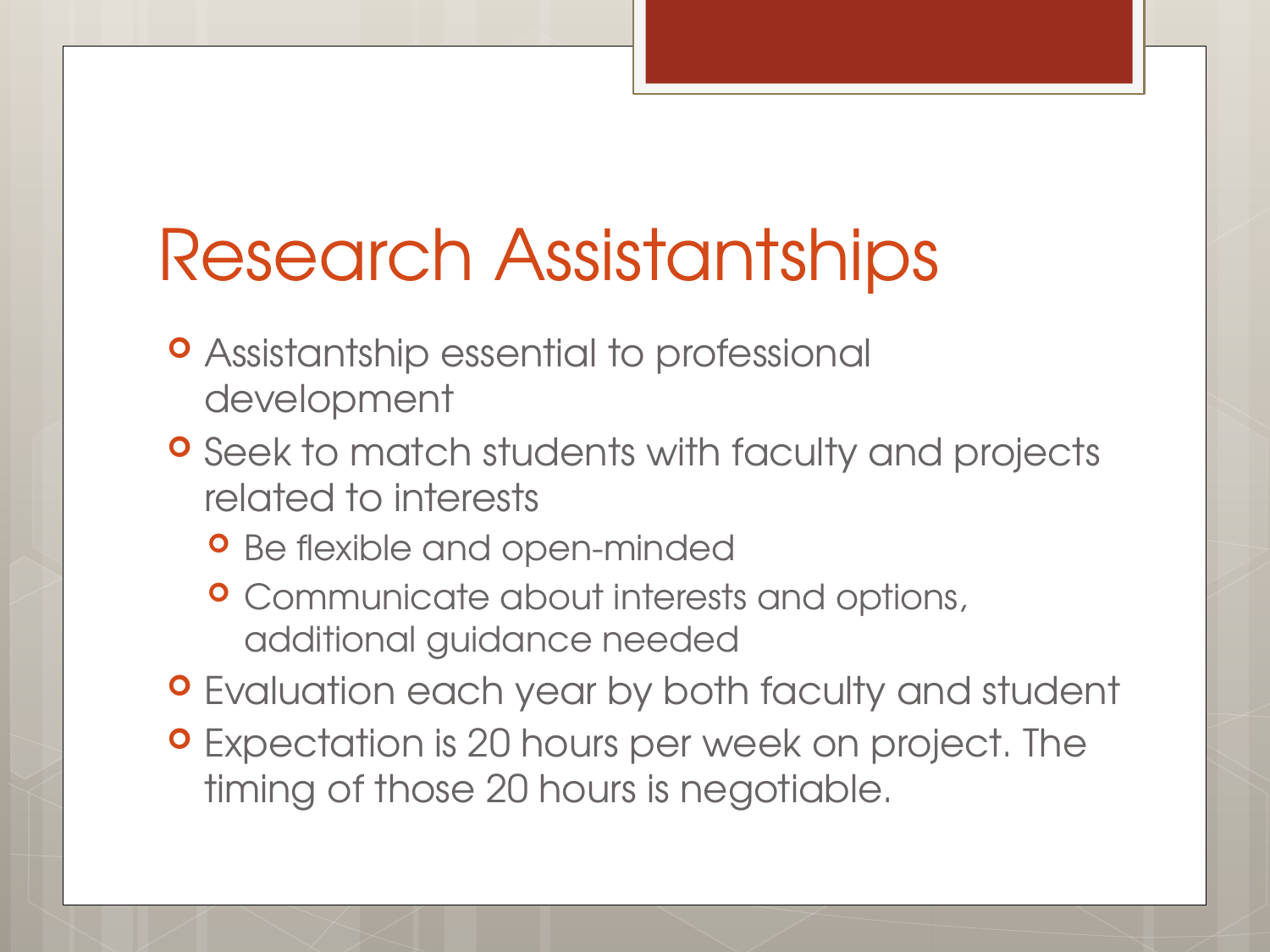

# Research Assistantships
Assistantship essential to professional development
Seek to match students with faculty and projects related to interests
Be flexible and open-minded
Communicate about interests and options, additional guidance needed
Evaluation each year by both faculty and student
Expectation is 20 hours per week on project. The timing of those 20 hours is negotiable.